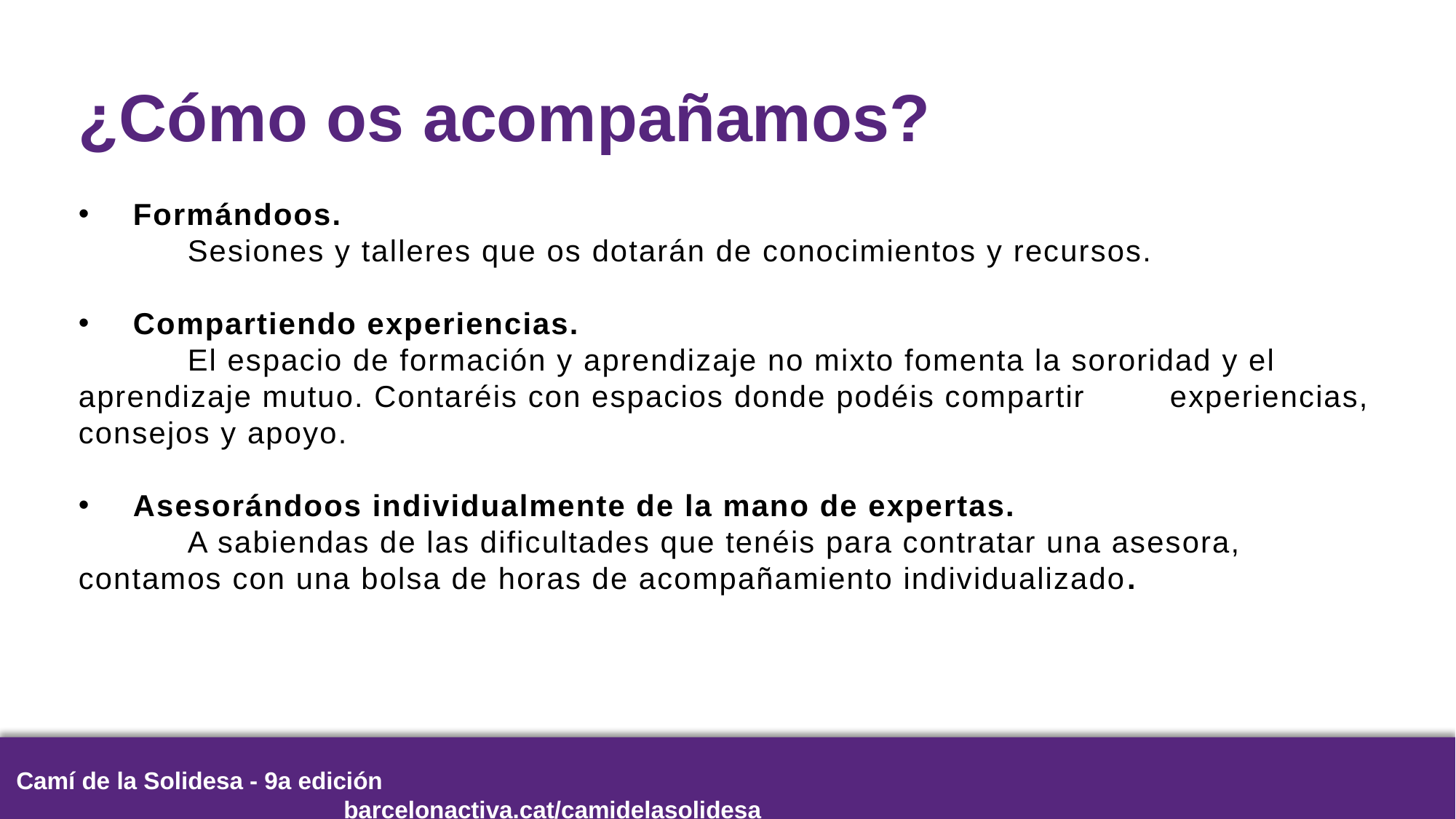

¿Cómo os acompañamos?
Formándoos.
	Sesiones y talleres que os dotarán de conocimientos y recursos.

Compartiendo experiencias.
	El espacio de formación y aprendizaje no mixto fomenta la sororidad y el 	aprendizaje mutuo. Contaréis con espacios donde podéis compartir 	experiencias, consejos y apoyo.

Asesorándoos individualmente de la mano de expertas.
	A sabiendas de las dificultades que tenéis para contratar una asesora, 	contamos con una bolsa de horas de acompañamiento individualizado.

Camí de la Solidesa - 9a edición  												barcelonactiva.cat/camidelasolidesa